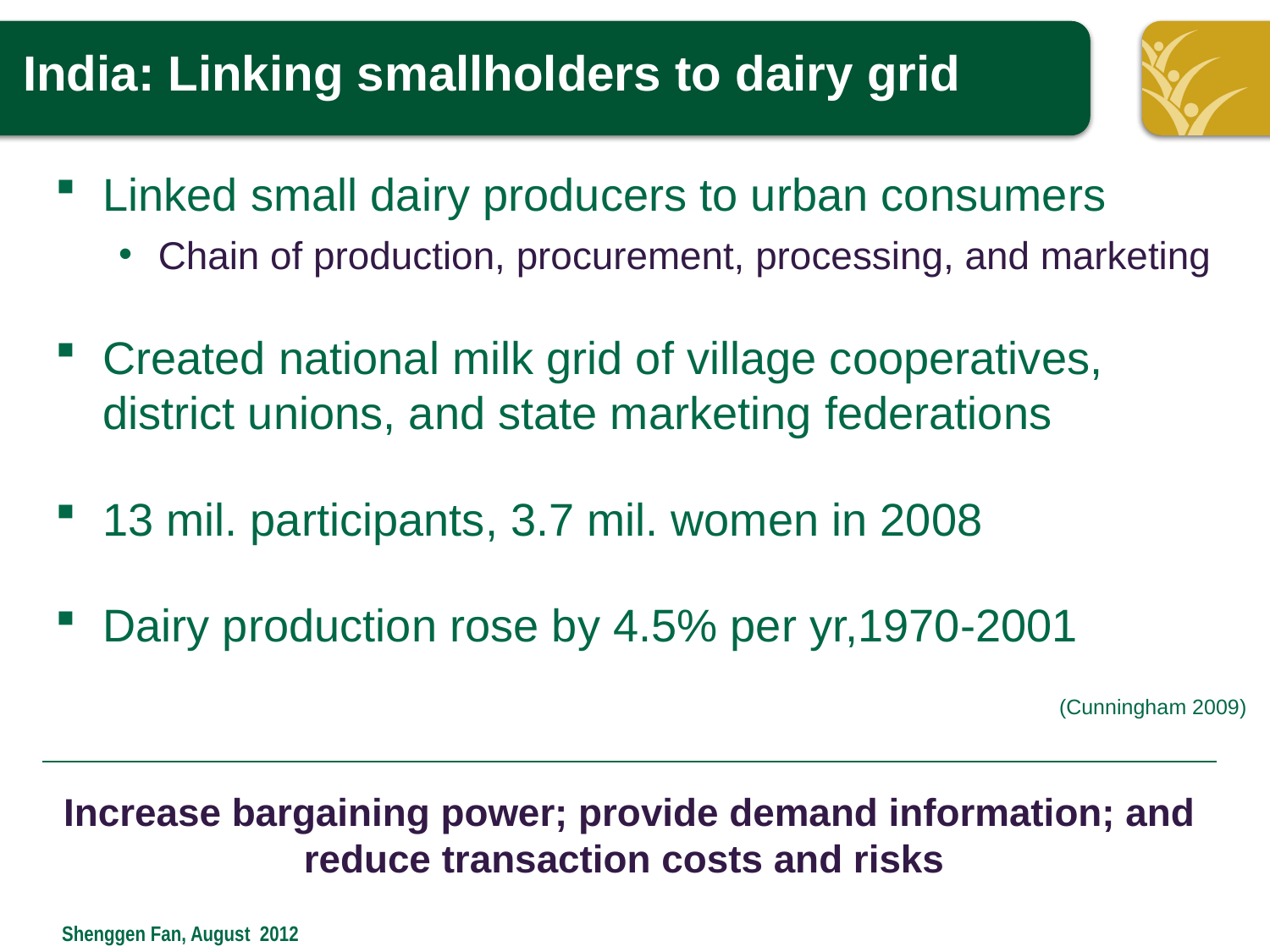

# India: Linking smallholders to dairy grid
Linked small dairy producers to urban consumers
Chain of production, procurement, processing, and marketing
Created national milk grid of village cooperatives, district unions, and state marketing federations
13 mil. participants, 3.7 mil. women in 2008
Dairy production rose by 4.5% per yr,1970-2001
(Cunningham 2009)
Increase bargaining power; provide demand information; and reduce transaction costs and risks